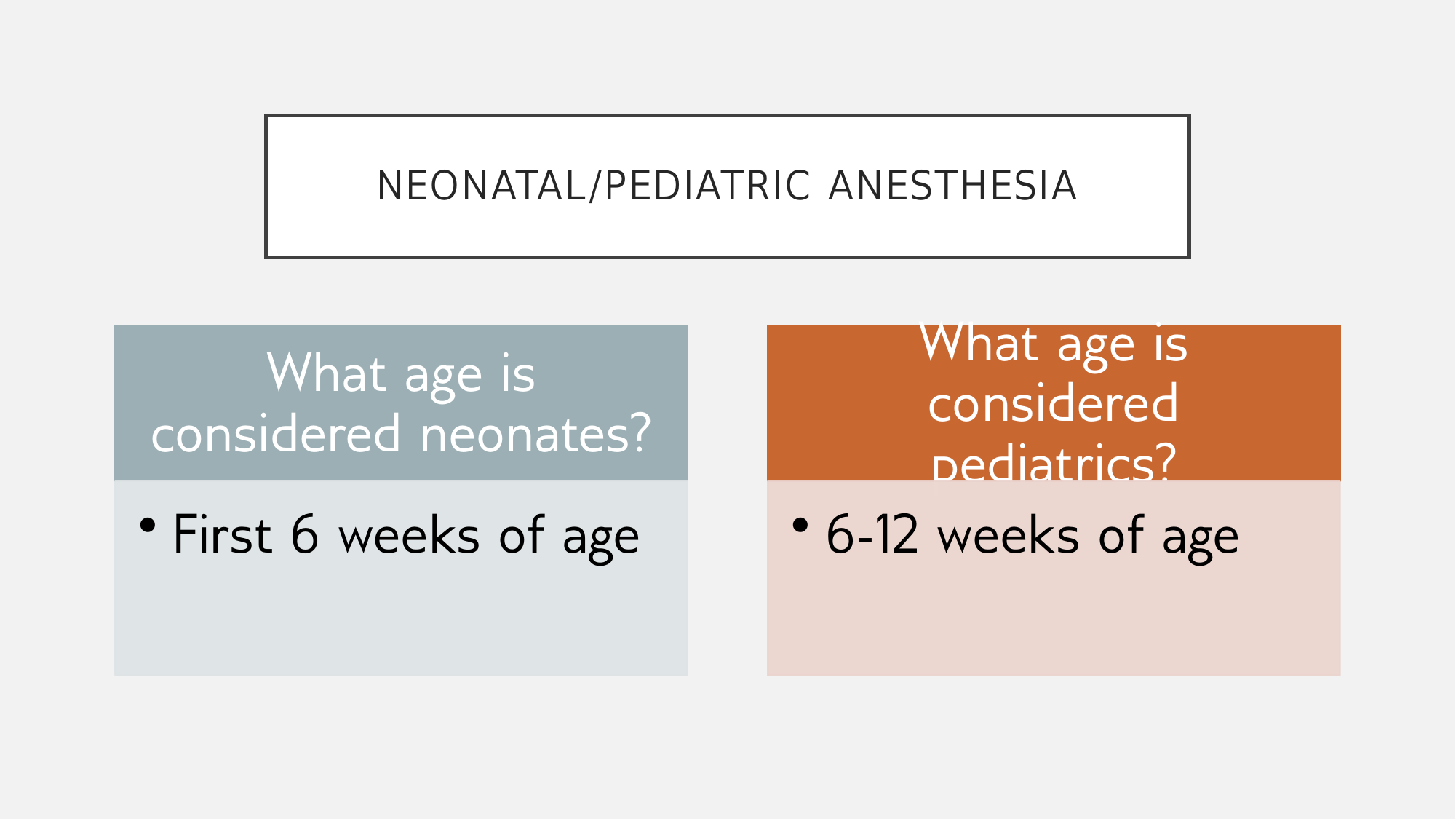

# Neonatal/Pediatric Anesthesia
What age is considered neonates?
First 6 weeks of age
What age is considered pediatrics?
6-12 weeks of age